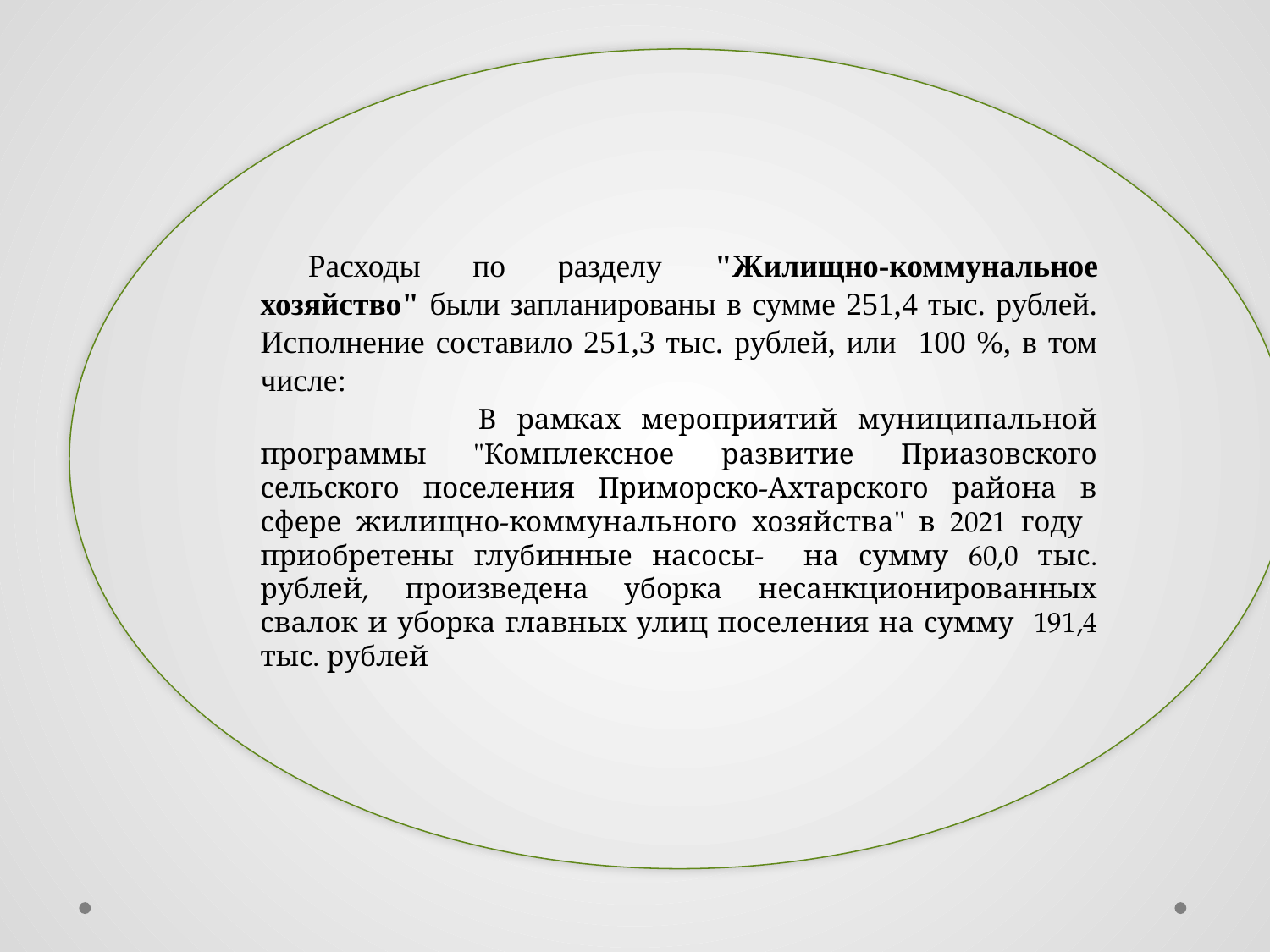

Расходы по разделу "Жилищно-коммунальное хозяйство" были запланированы в сумме 251,4 тыс. рублей. Исполнение составило 251,3 тыс. рублей, или  100 %, в том числе:
        В рамках мероприятий муниципальной программы "Комплексное развитие Приазовского сельского поселения Приморско-Ахтарского района в сфере жилищно-коммунального хозяйства" в 2021 году  приобретены глубинные насосы-  на сумму 60,0 тыс. рублей, произведена уборка несанкционированных свалок и уборка главных улиц поселения на сумму  191,4 тыс. рублей